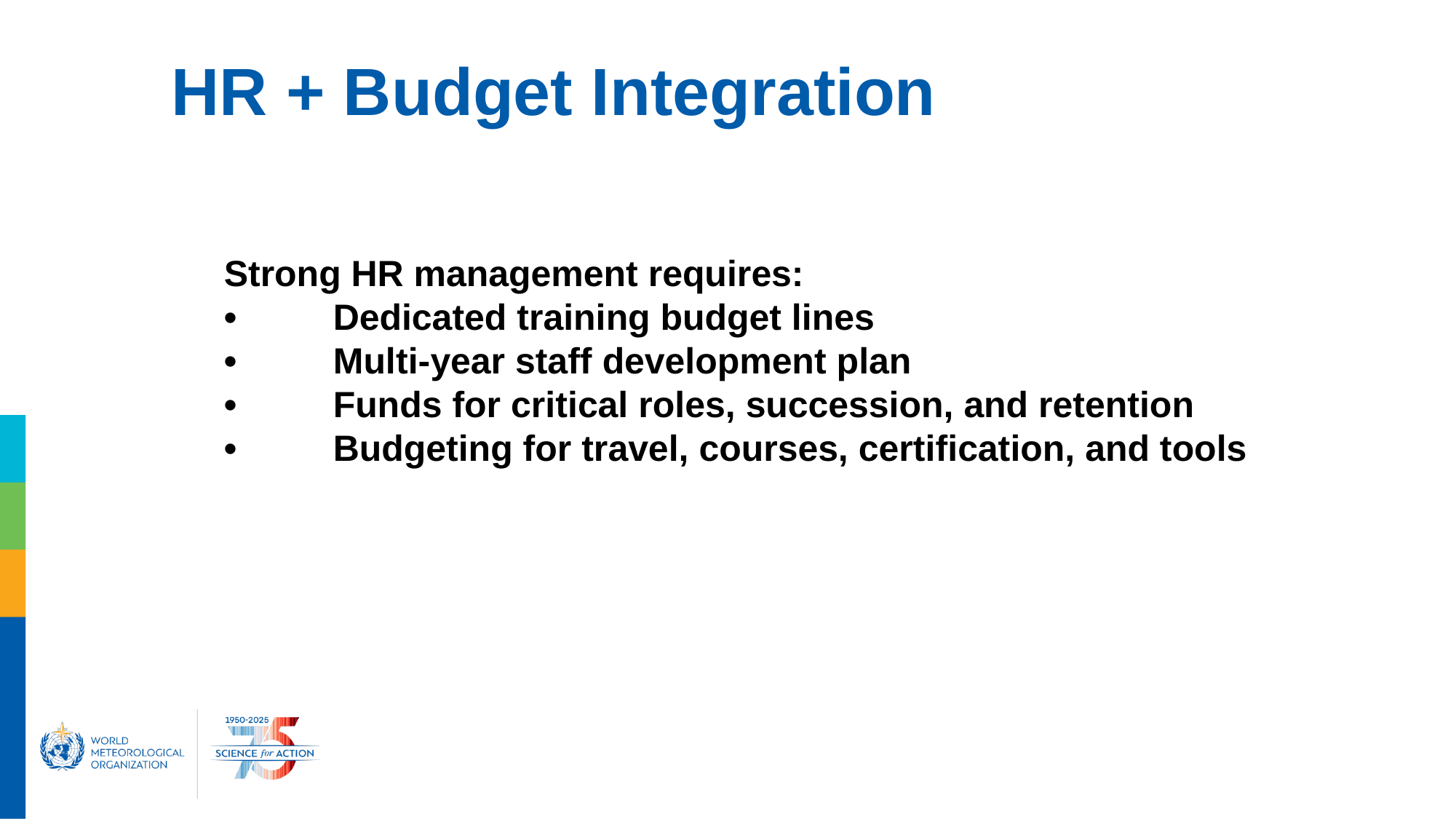

# HR + Budget Integration
Strong HR management requires:
•	Dedicated training budget lines
•	Multi-year staff development plan
•	Funds for critical roles, succession, and retention
•	Budgeting for travel, courses, certification, and tools